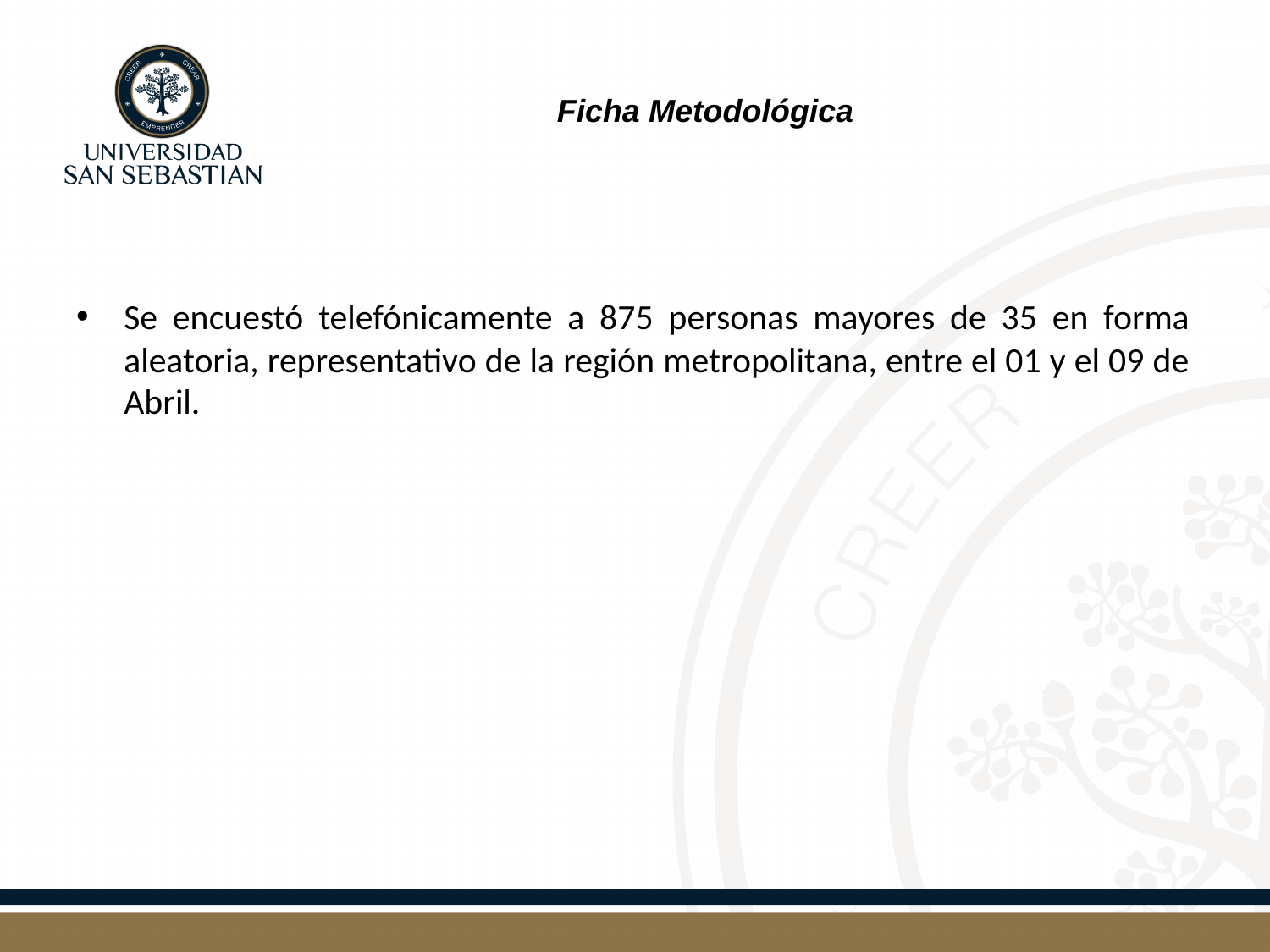

Ficha Metodológica
Se encuestó telefónicamente a 875 personas mayores de 35 en forma aleatoria, representativo de la región metropolitana, entre el 01 y el 09 de Abril.